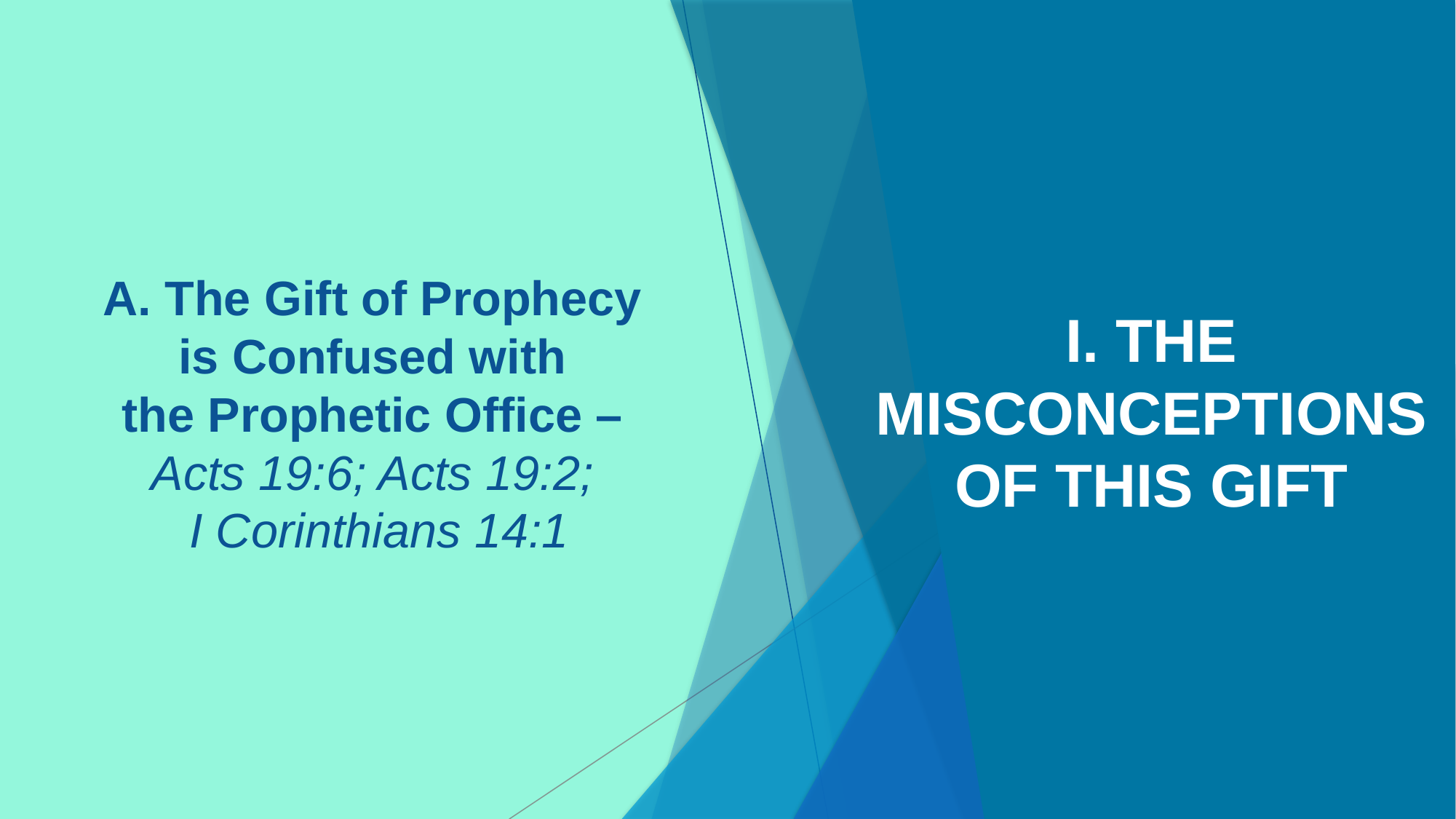

I. THE MISCONCEPTIONS OF THIS GIFT
# A. The Gift of Prophecy is Confused with the Prophetic Office – Acts 19:6; Acts 19:2; I Corinthians 14:1